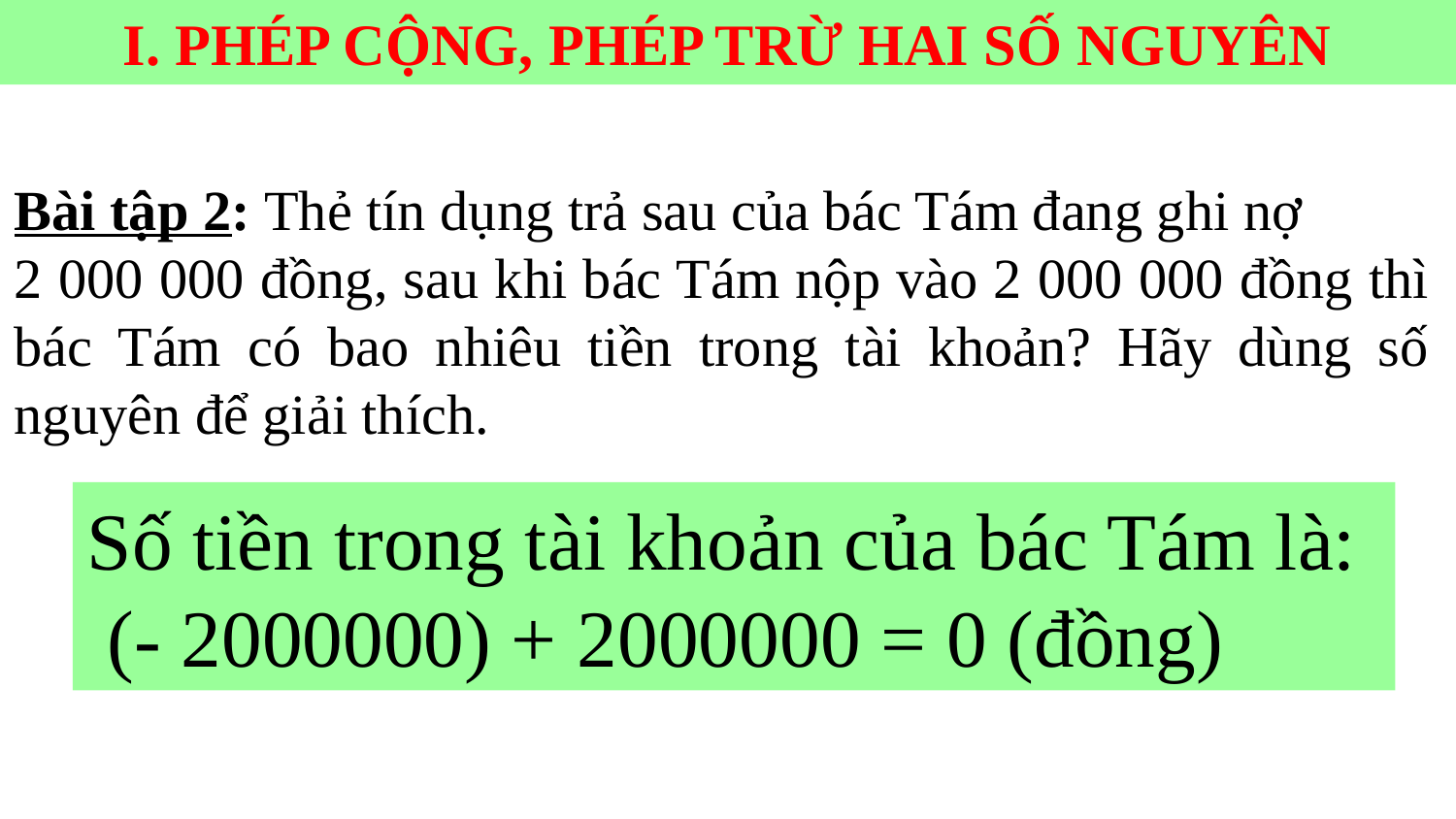

I. PHÉP CỘNG, PHÉP TRỪ HAI SỐ NGUYÊN
Bài tập 2: Thẻ tín dụng trả sau của bác Tám đang ghi nợ
2 000 000 đồng, sau khi bác Tám nộp vào 2 000 000 đồng thì bác Tám có bao nhiêu tiền trong tài khoản? Hãy dùng số nguyên để giải thích.
Số tiền trong tài khoản của bác Tám là:
 (- 2000000) + 2000000 = 0 (đồng)